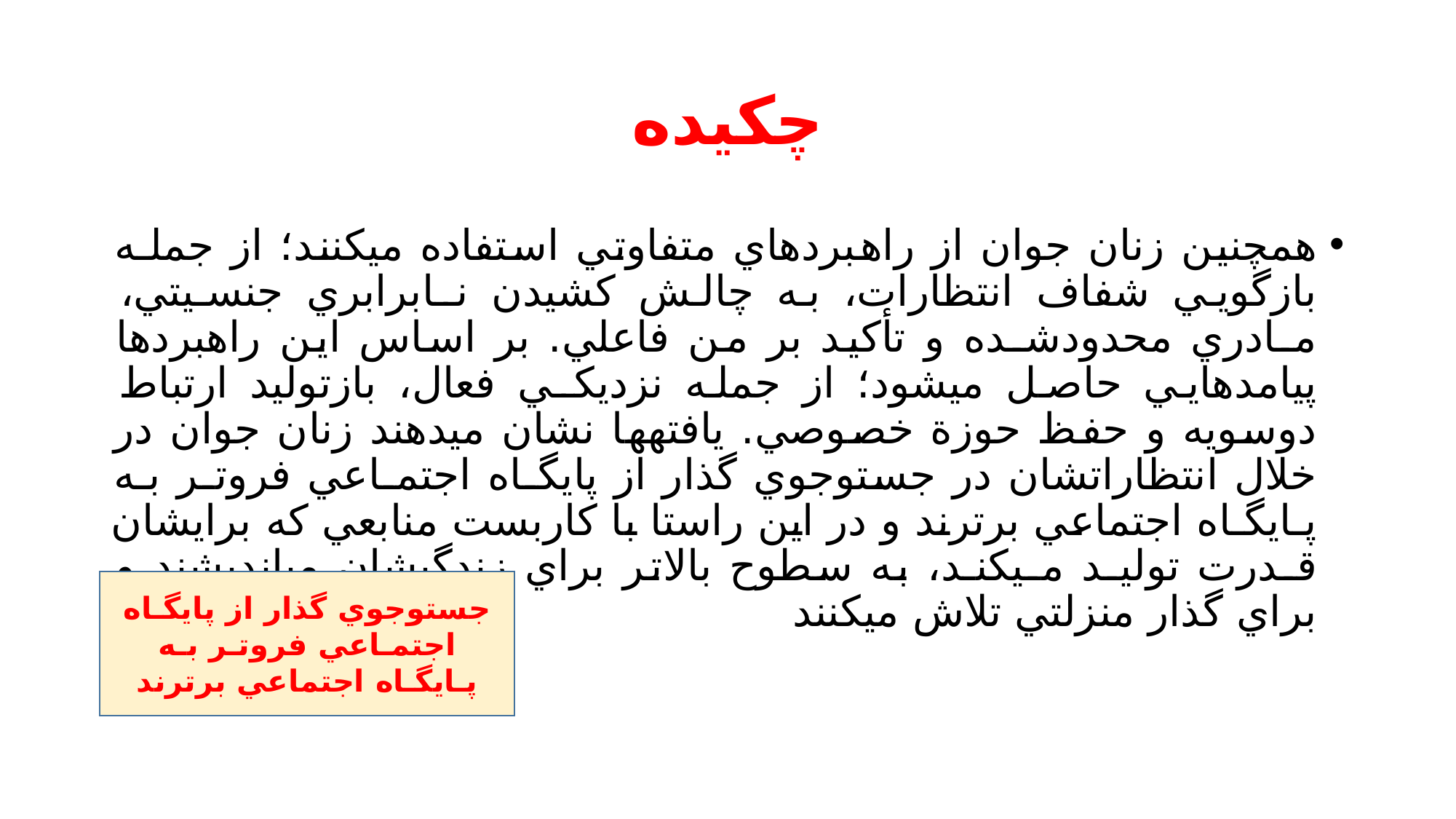

# چکیده
همچنين زنان جوان از راهبردهاي متفاوتي استفاده ميكنند؛ از جملـه بازگويي شفاف انتظارات، به چالش كشيدن نـابرابري جنسـيتي، مـادري محدودشـده و تأكيد بر من فاعلي. بر اساس اين راهبردها پيامدهايي حاصل ميشود؛ از جمله نزديكـي فعال، بازتوليد ارتباط دوسويه و حفظ حوزة خصوصي. يافتهها نشان ميدهند زنان جوان در خلال انتظاراتشان در جستوجوي گذار از پايگـاه اجتمـاعي فروتـر بـه پـايگـاه اجتماعي برترند و در اين راستا با كاربست منابعي كه برايشان قـدرت توليـد مـيكنـد، به سطوح بالاتر براي زندگيشان ميانديشند و براي گذار منزلتي تلاش ميكنند

جستوجوي گذار از پايگـاه اجتمـاعي فروتـر بـه پـايگـاه اجتماعي برترند